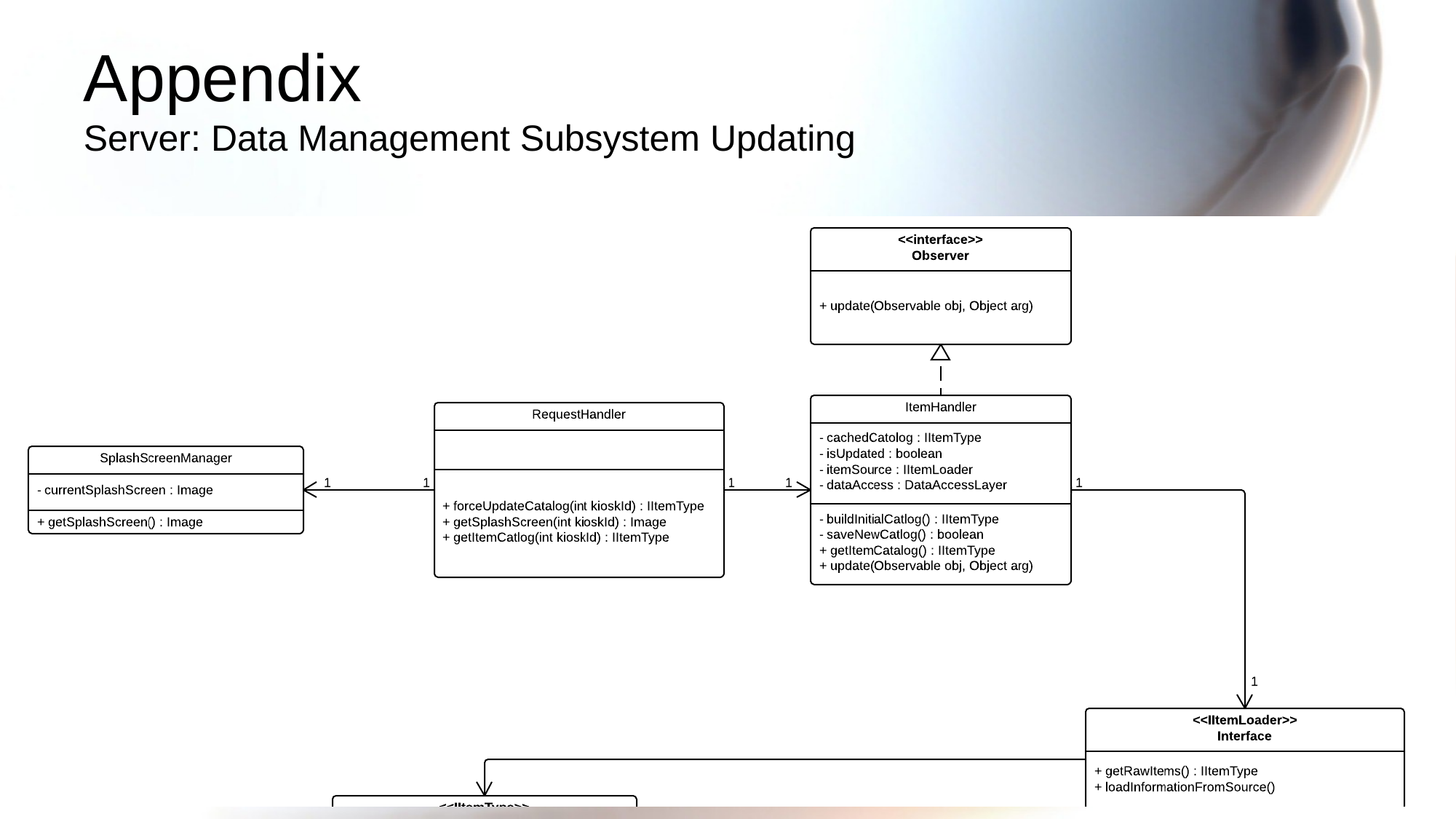

# Appendix
Server: Data Management Subsystem Updating